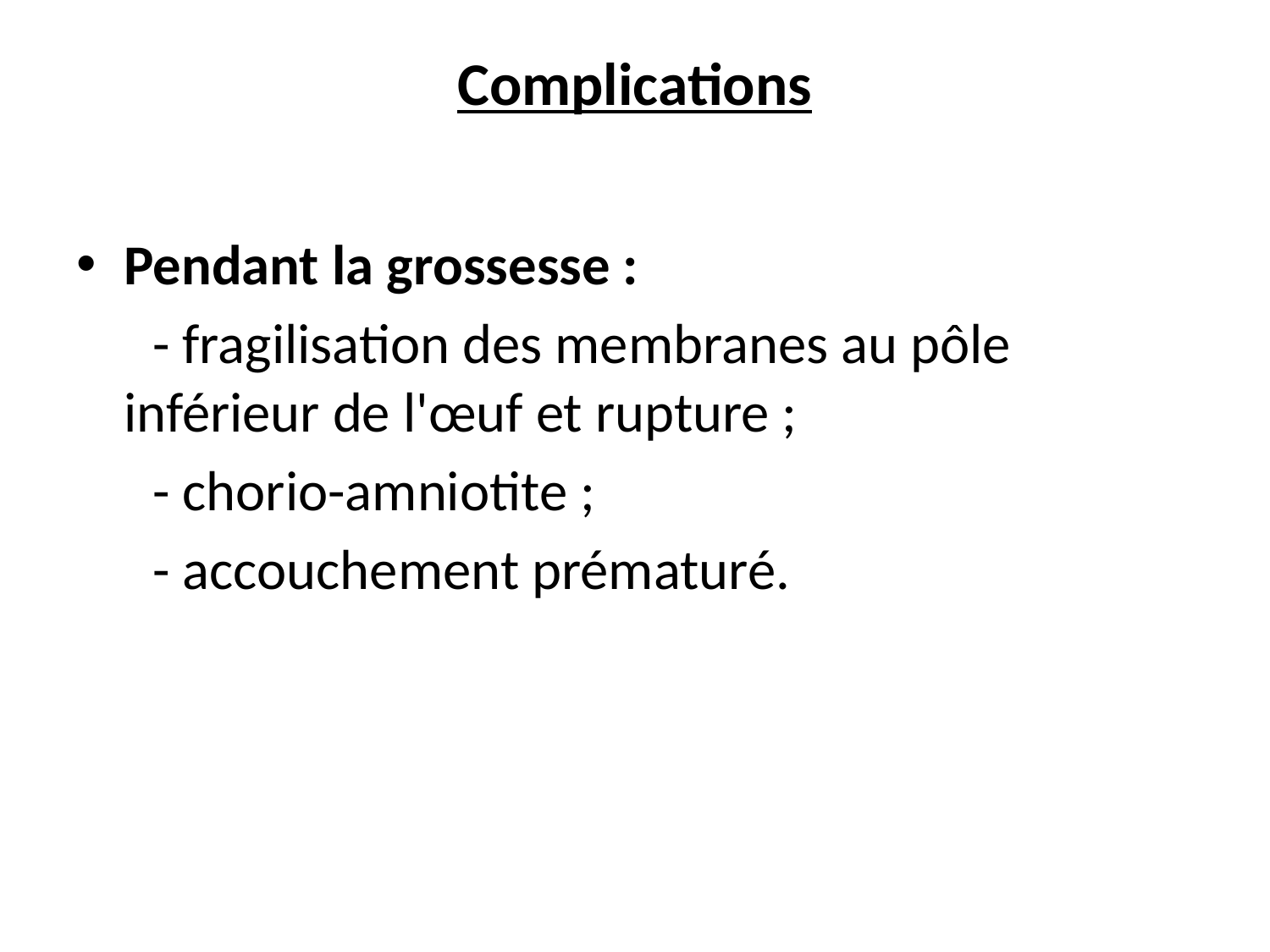

# Complications
Pendant la grossesse :
      - fragilisation des membranes au pôle inférieur de l'œuf et rupture ;
      - chorio-amniotite ;
      - accouchement prématuré.